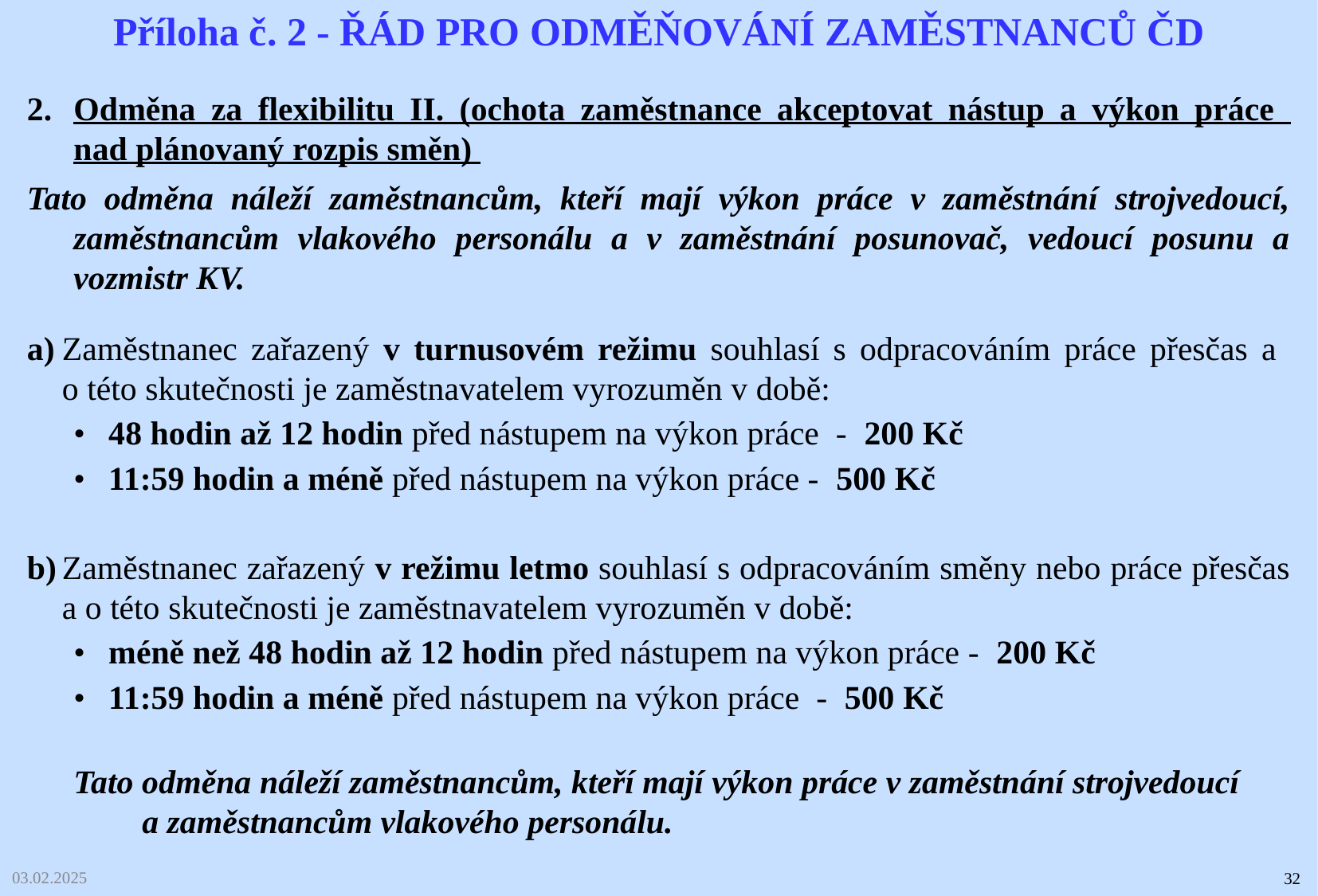

Příloha č. 2 - ŘÁD PRO ODMĚŇOVÁNÍ ZAMĚSTNANCŮ ČD

2.	Odměna za flexibilitu II. (ochota zaměstnance akceptovat nástup a výkon práce
nad plánovaný rozpis směn)
Tato odměna náleží zaměstnancům, kteří mají výkon práce v zaměstnání strojvedoucí, zaměstnancům vlakového personálu a v zaměstnání posunovač, vedoucí posunu a vozmistr KV.

a)	Zaměstnanec zařazený v turnusovém režimu souhlasí s odpracováním práce přesčas a
o této skutečnosti je zaměstnavatelem vyrozuměn v době:
•	48 hodin až 12 hodin před nástupem na výkon práce  -  200 Kč
•	11:59 hodin a méně před nástupem na výkon práce -  500 Kč

b)	Zaměstnanec zařazený v režimu letmo souhlasí s odpracováním směny nebo práce přesčas a o této skutečnosti je zaměstnavatelem vyrozuměn v době:
•	méně než 48 hodin až 12 hodin před nástupem na výkon práce -  200 Kč
•	11:59 hodin a méně před nástupem na výkon práce  -  500 Kč

Tato odměna náleží zaměstnancům, kteří mají výkon práce v zaměstnání strojvedoucí           a zaměstnancům vlakového personálu.

03.02.2025
32